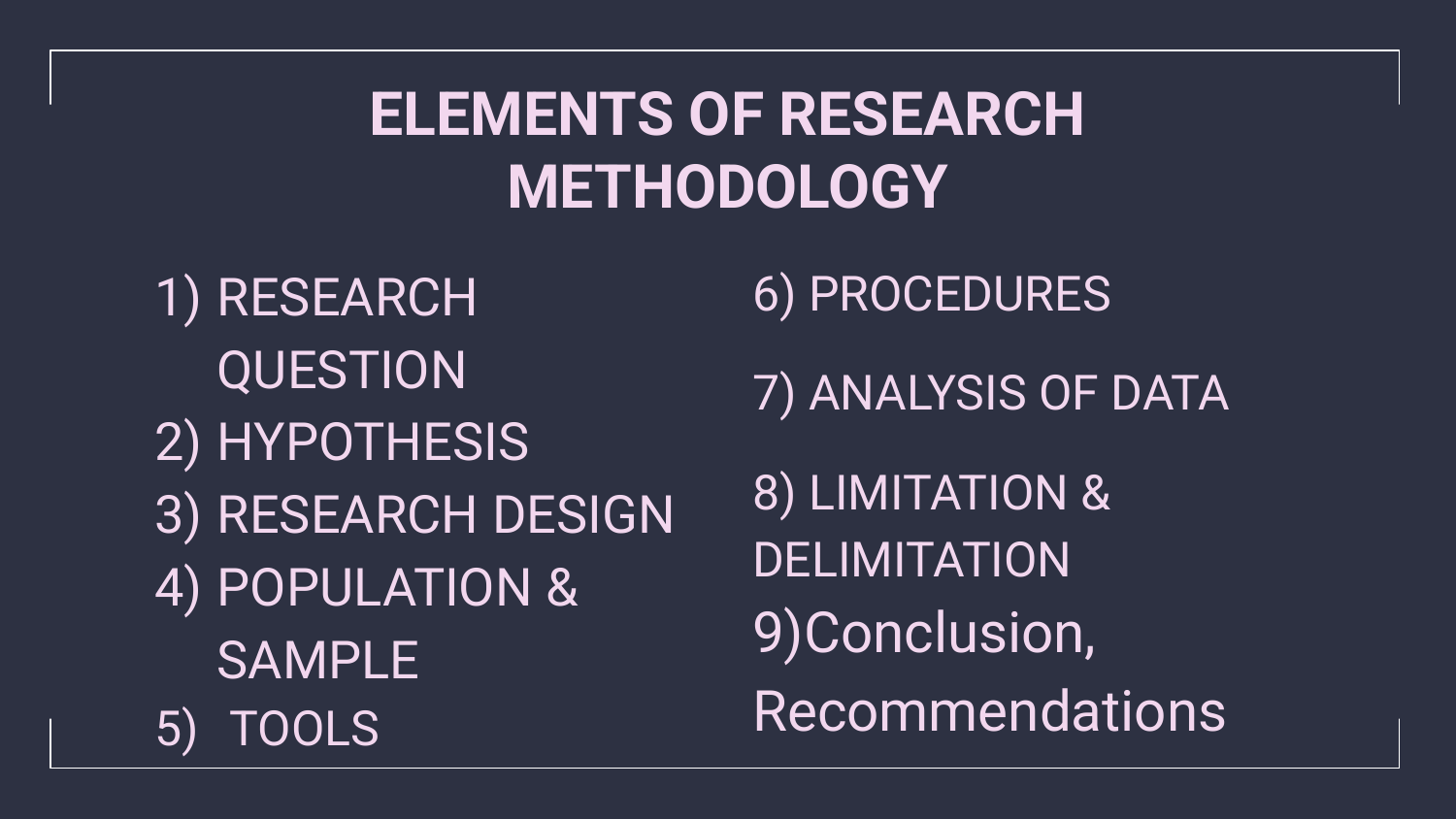

# ELEMENTS OF RESEARCH METHODOLOGY
RESEARCH QUESTION
HYPOTHESIS
RESEARCH DESIGN
POPULATION & SAMPLE
 TOOLS

6) PROCEDURES
7) ANALYSIS OF DATA
8) LIMITATION &      DELIMITATION 9)Conclusion, Recommendations